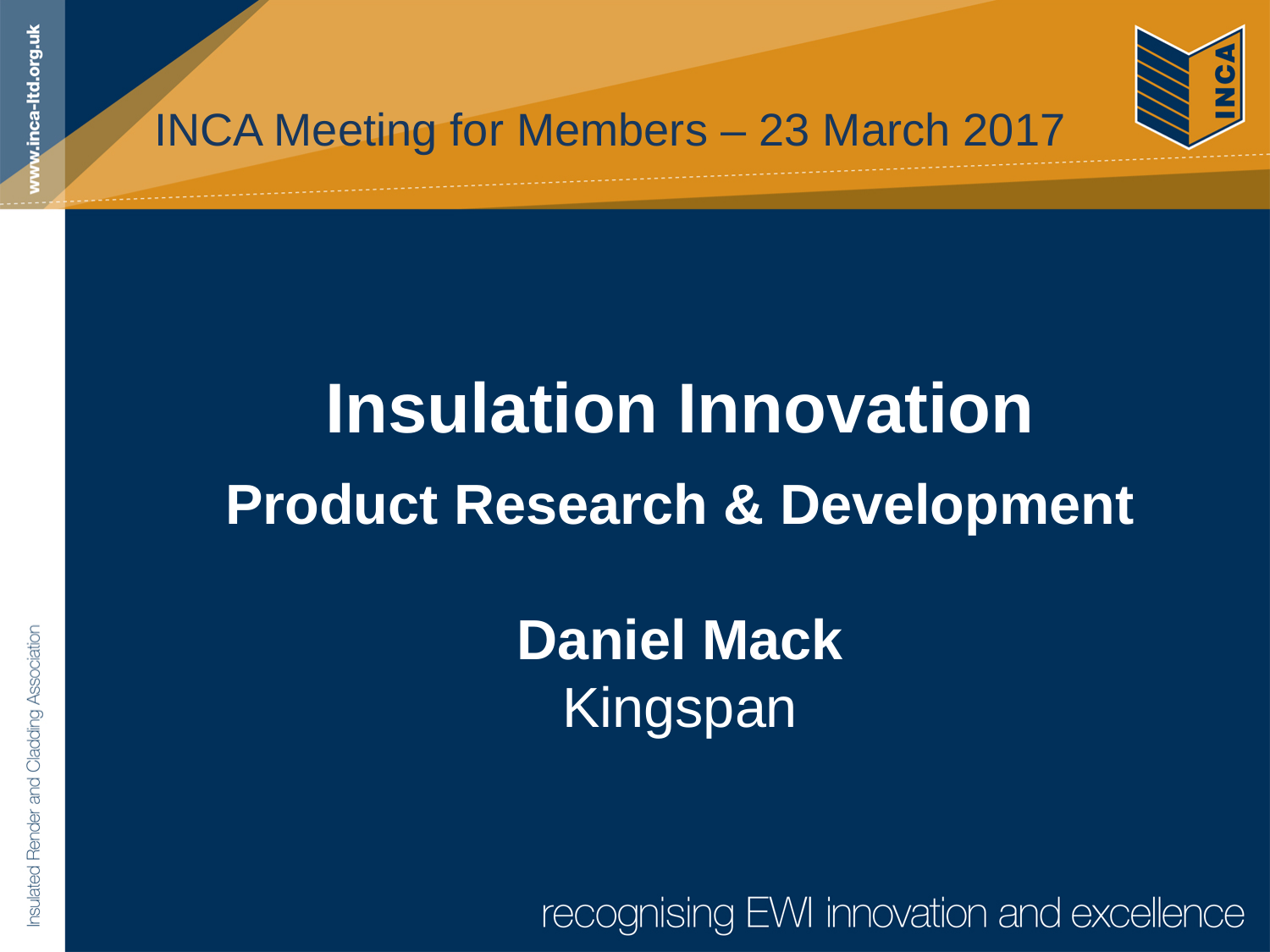

# INCA Meeting for Members – 23 March 2017
Insulation Innovation

Product Research & Development

Daniel Mack
Kingspan